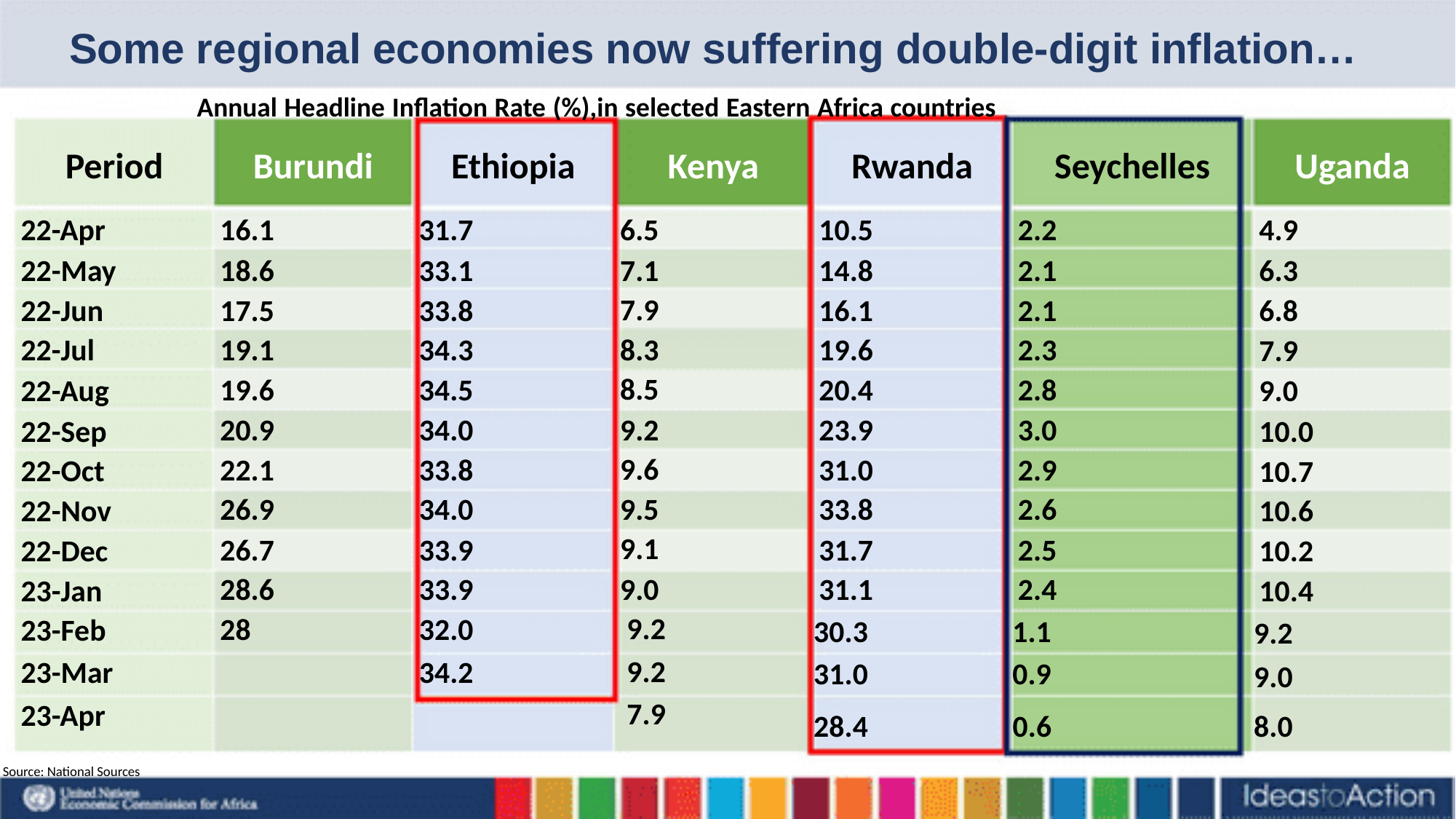

Some regional economies now suffering double-digit inflation…
Annual Headline Inflation Rate (%),in selected Eastern Africa countries
Period
Burundi
Ethiopia
Kenya
Rwanda
Seychelles
Uganda
22-Apr
16.1
31.7
6.5
7.1
7.9
8.3
8.5
9.2
9.6
9.5
9.1
9.0
9.2
9.2
7.9
10.5
2.2
4.9
22-May
22-Jun
22-Jul
18.6
17.5
19.1
19.6
20.9
22.1
26.9
26.7
28.6
28
33.1
33.8
34.3
34.5
34.0
33.8
34.0
33.9
33.9
32.0
34.2
14.8
16.1
19.6
20.4
23.9
31.0
33.8
31.7
31.1
30.3
31.0
2.1
2.1
2.3
2.8
3.0
2.9
2.6
2.5
2.4
1.1
0.9
6.3
6.8
7.9
22-Aug
22-Sep
22-Oct
22-Nov
22-Dec
23-Jan
23-Feb
23-Mar
23-Apr
9.0
10.0
10.7
10.6
10.2
10.4
9.2
9.0
28.4
0.6
8.0
Source: National Sources